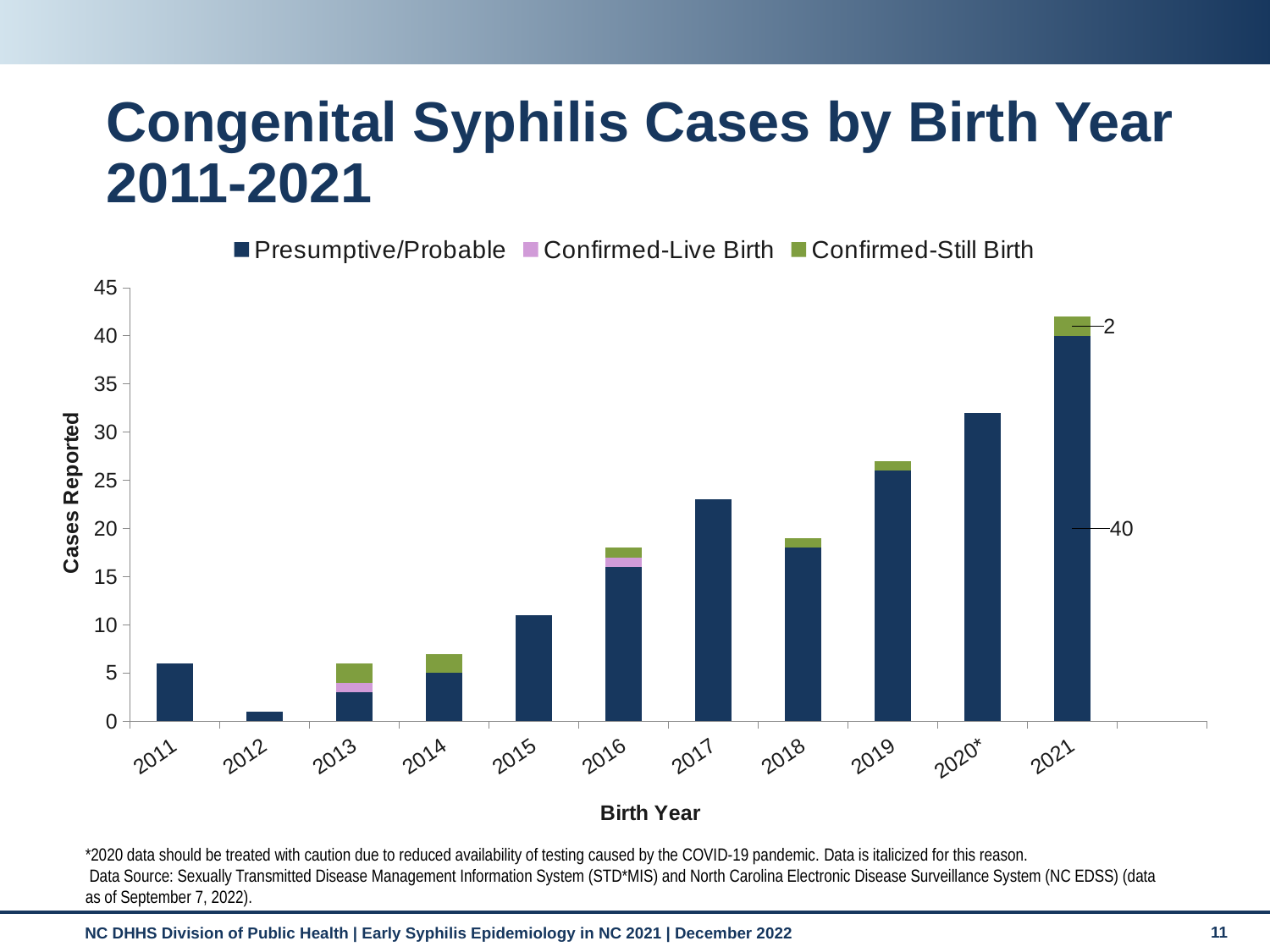

# Congenital Syphilis Cases by Birth Year 2011-2021

### Chart

| Category | Presumptive/Probable | Confirmed-Live Birth | Confirmed-Still Birth |
|---|---|---|---|
| 2011 | 6.0 | 0.0 | 0.0 |
| 2012 | 1.0 | 0.0 | 0.0 |
| 2013 | 3.0 | 1.0 | 2.0 |
| 2014 | 5.0 | 0.0 | 2.0 |
| 2015 | 11.0 | 0.0 | 0.0 |
| 2016 | 16.0 | 1.0 | 1.0 |
| 2017 | 23.0 | 0.0 | 0.0 |
| 2018 | 18.0 | 0.0 | 1.0 |
| 2019 | 26.0 | 0.0 | 1.0 |
| 2020* | 32.0 | 0.0 | 0.0 |
| 2021 | 40.0 | 0.0 | 2.0 |
*2020 data should be treated with caution due to reduced availability of testing caused by the COVID-19 pandemic. Data is italicized for this reason.
 Data Source: Sexually Transmitted Disease Management Information System (STD*MIS) and North Carolina Electronic Disease Surveillance System (NC EDSS) (data as of September 7, 2022).